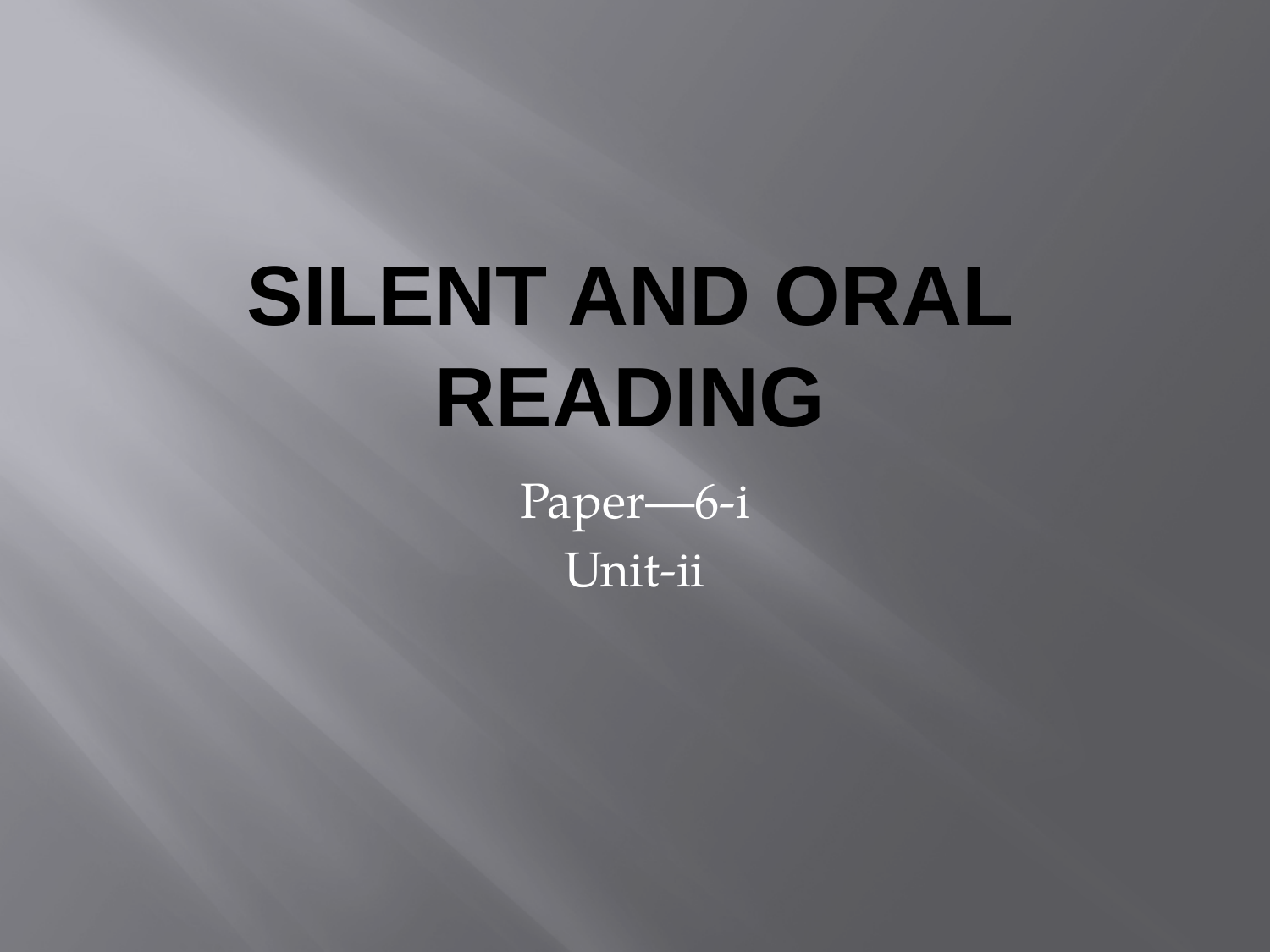

# Silent and oral Reading
Paper—6-i
Unit-ii